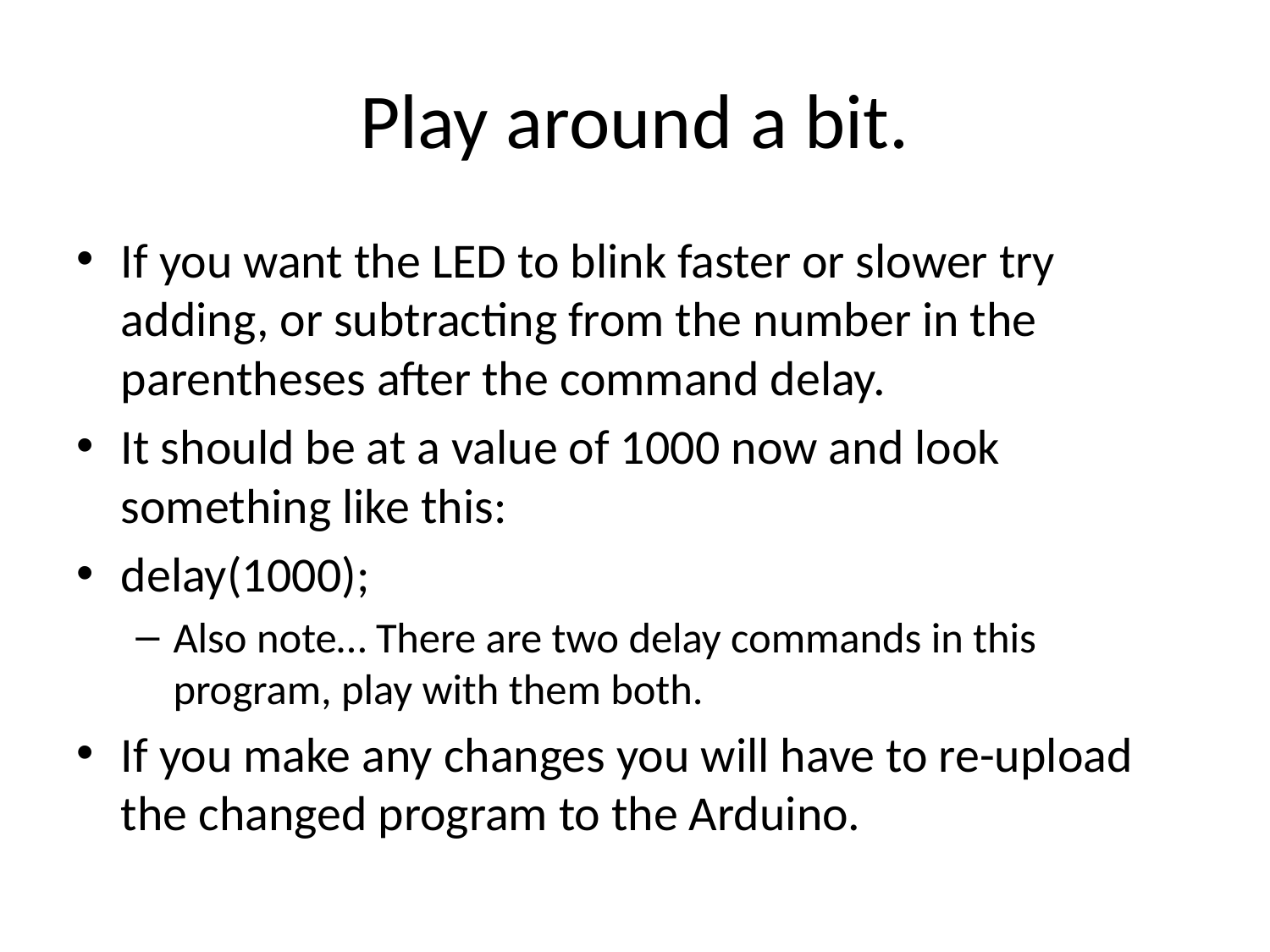

# Play around a bit.
If you want the LED to blink faster or slower try adding, or subtracting from the number in the parentheses after the command delay.
It should be at a value of 1000 now and look something like this:
delay(1000);
Also note… There are two delay commands in this program, play with them both.
If you make any changes you will have to re-upload the changed program to the Arduino.